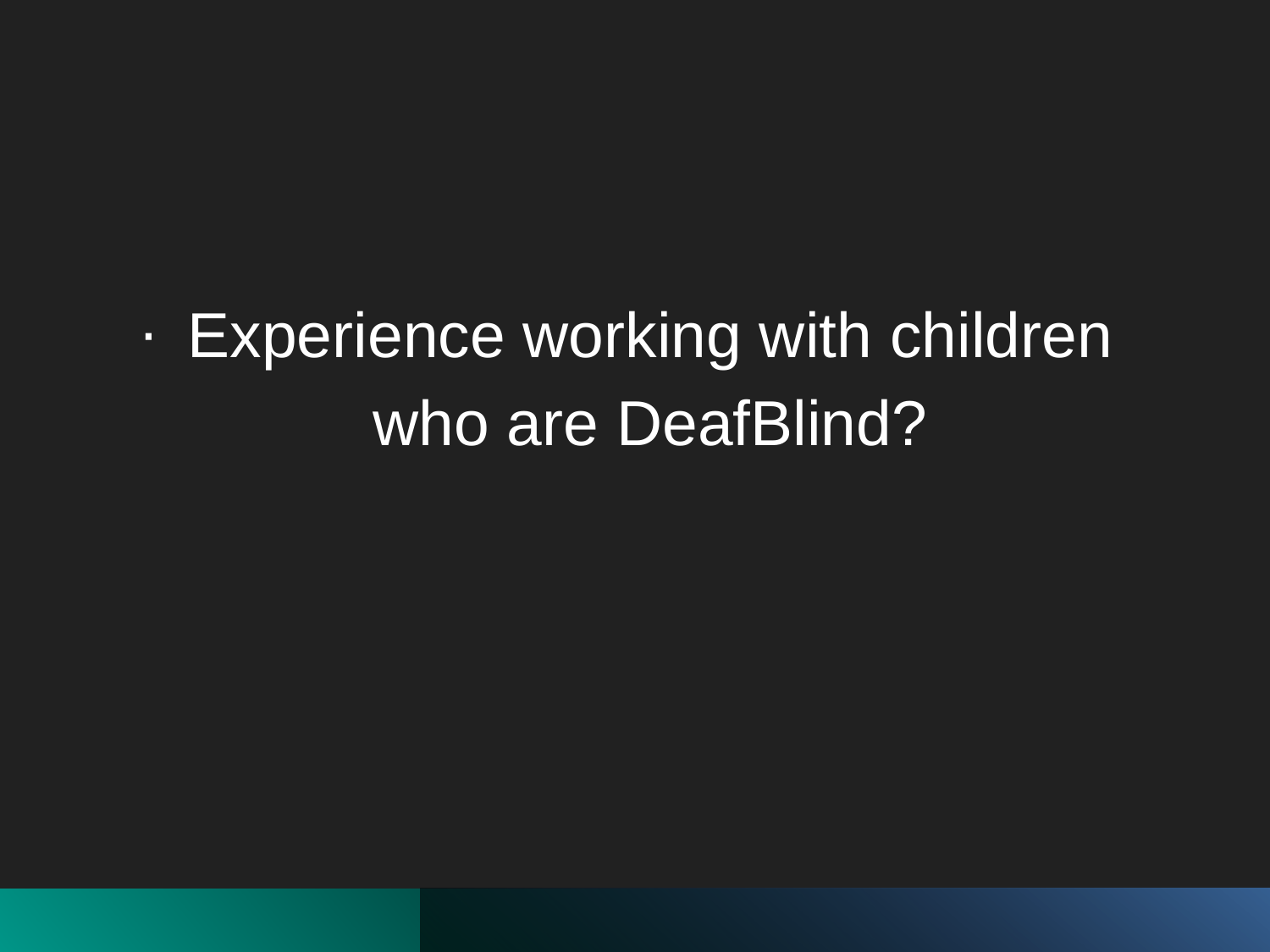

Experience working with children who are DeafBlind?